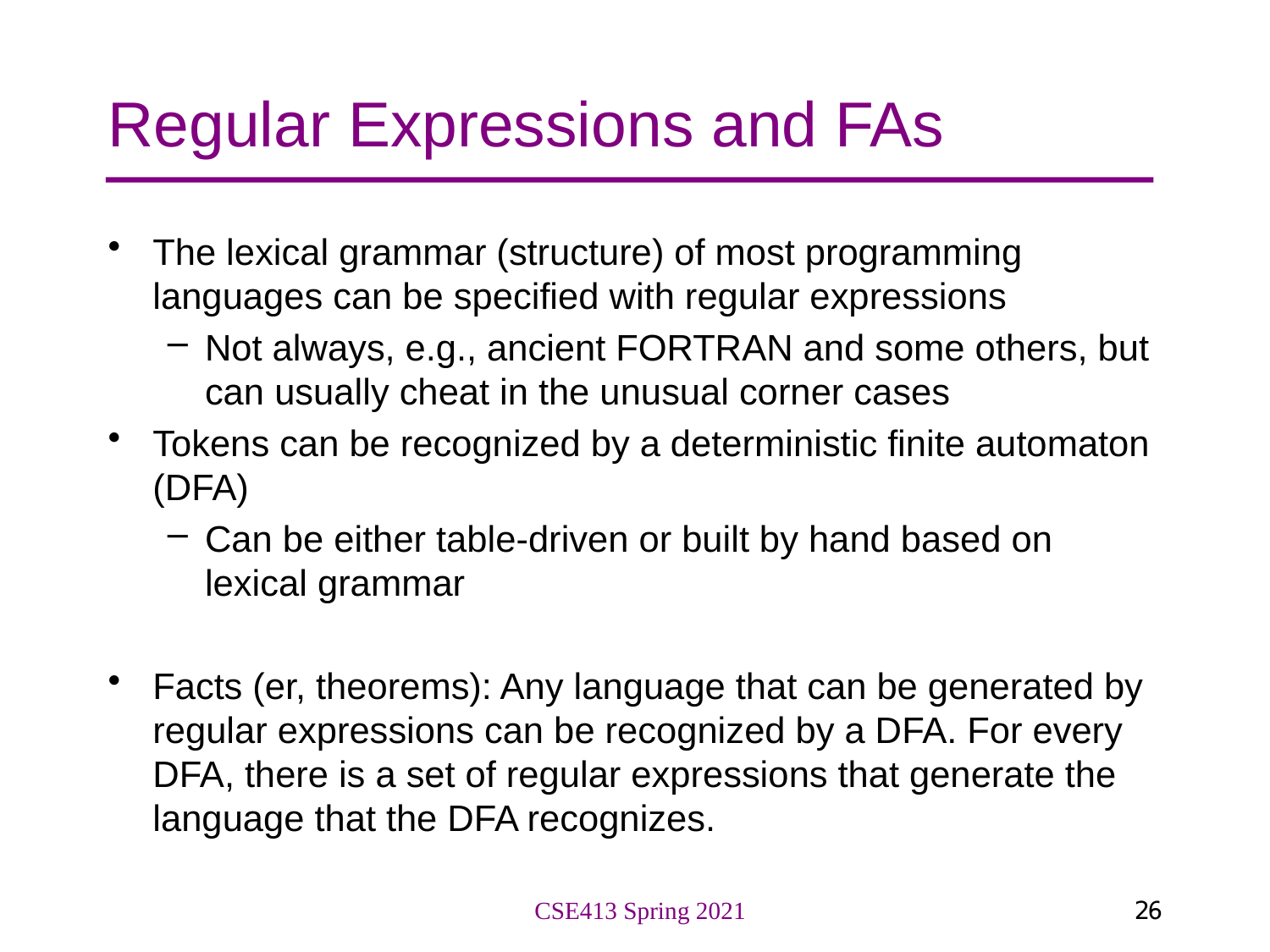

# Regular Expressions and FAs
The lexical grammar (structure) of most programming languages can be specified with regular expressions
Not always, e.g., ancient FORTRAN and some others, but can usually cheat in the unusual corner cases
Tokens can be recognized by a deterministic finite automaton (DFA)
Can be either table-driven or built by hand based on lexical grammar

Facts (er, theorems): Any language that can be generated by regular expressions can be recognized by a DFA. For every DFA, there is a set of regular expressions that generate the language that the DFA recognizes.
CSE413 Spring 2021
26